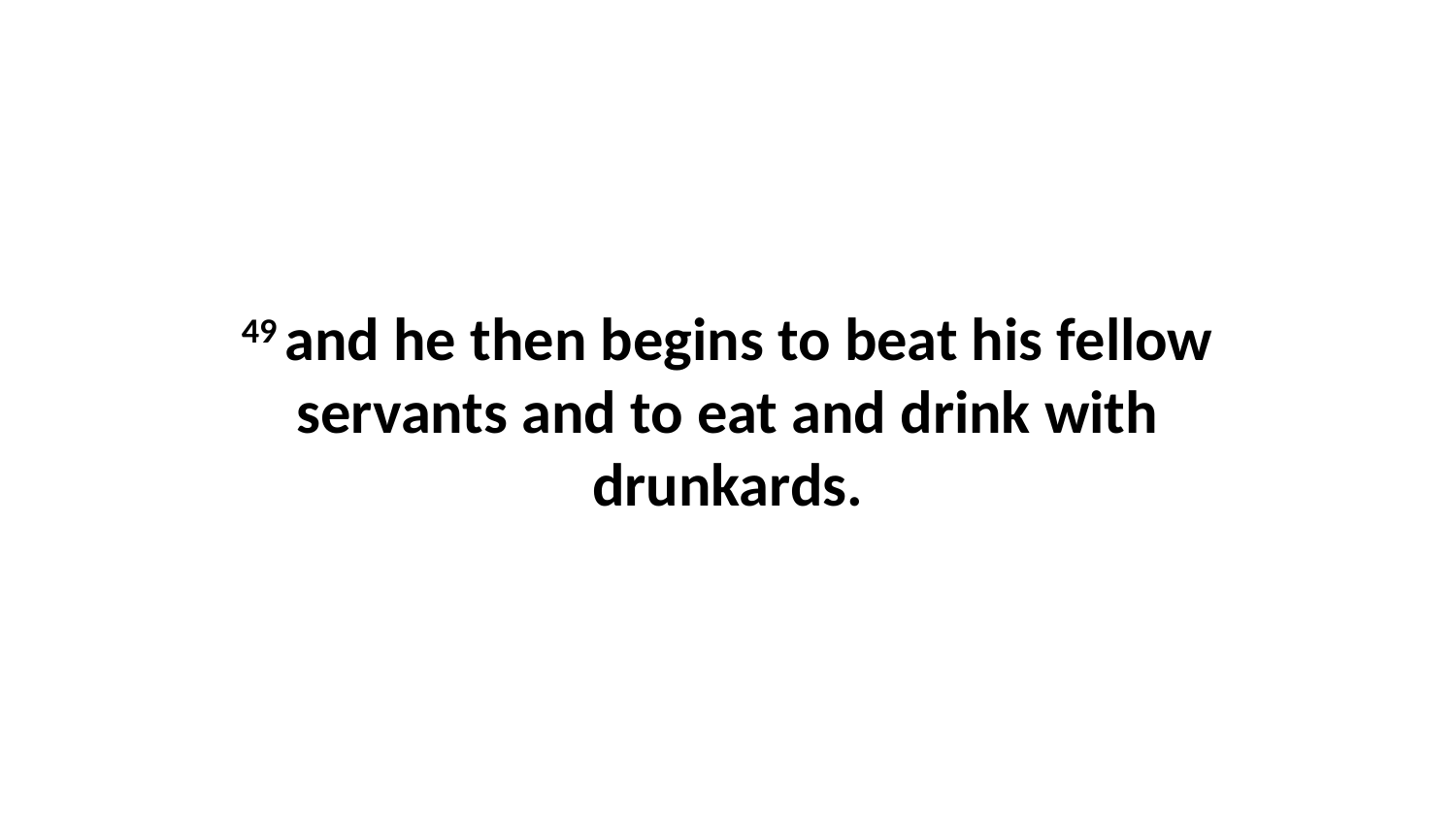

49 and he then begins to beat his fellow servants and to eat and drink with drunkards.